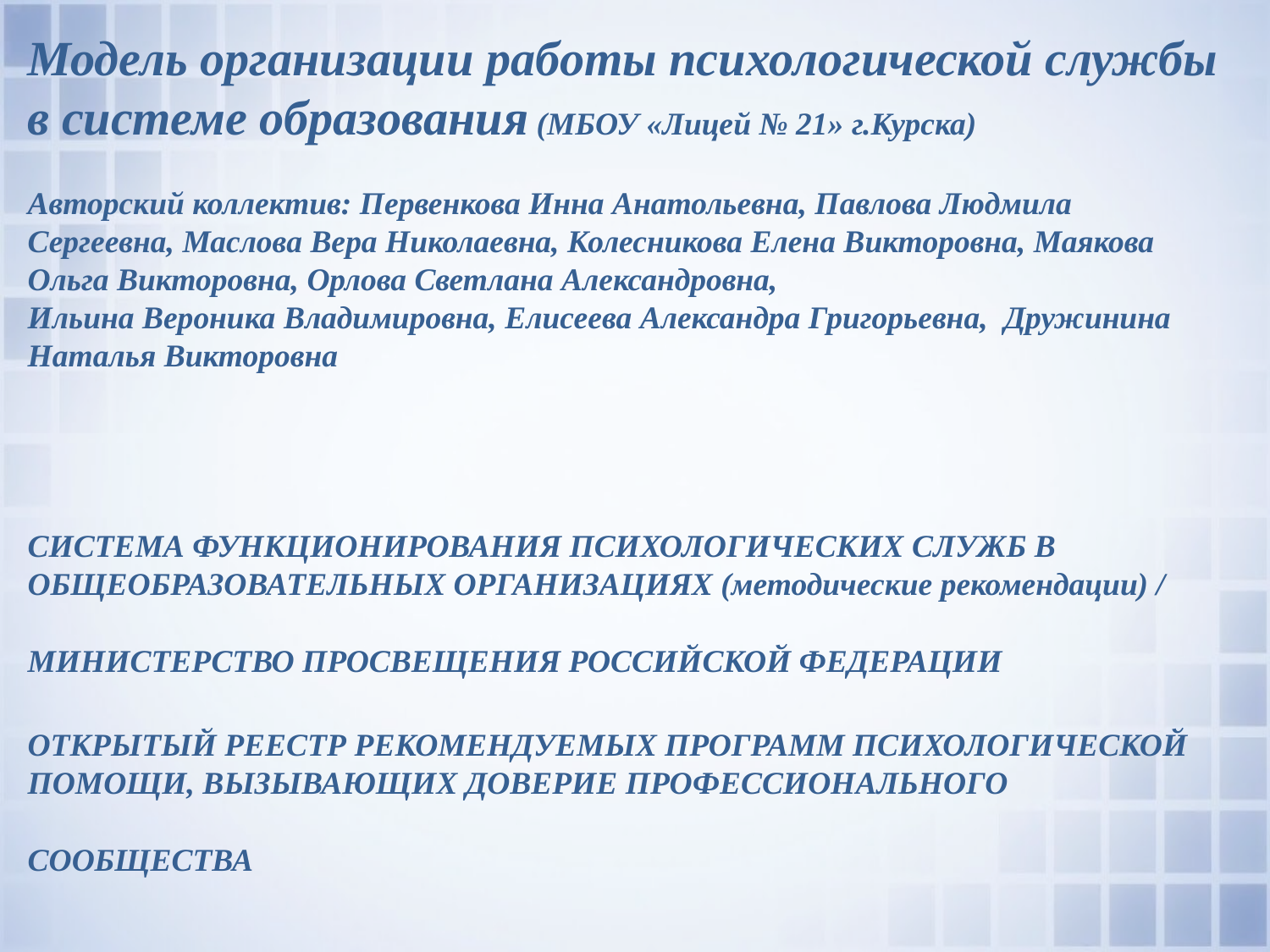

Модель организации работы психологической службы в системе образования (МБОУ «Лицей № 21» г.Курска)
Авторский коллектив: Первенкова Инна Анатольевна, Павлова Людмила Сергеевна, Маслова Вера Николаевна, Колесникова Елена Викторовна, Маякова Ольга Викторовна, Орлова Светлана Александровна,
Ильина Вероника Владимировна, Елисеева Александра Григорьевна,  Дружинина Наталья Викторовна
СИСТЕМА ФУНКЦИОНИРОВАНИЯ ПСИХОЛОГИЧЕСКИХ СЛУЖБ В ОБЩЕОБРАЗОВАТЕЛЬНЫХ ОРГАНИЗАЦИЯХ (методические рекомендации) / МИНИСТЕРСТВО ПРОСВЕЩЕНИЯ РОССИЙСКОЙ ФЕДЕРАЦИИ
ОТКРЫТЫЙ РЕЕСТР РЕКОМЕНДУЕМЫХ ПРОГРАММ ПСИХОЛОГИЧЕСКОЙ ПОМОЩИ, ВЫЗЫВАЮЩИХ ДОВЕРИЕ ПРОФЕССИОНАЛЬНОГО СООБЩЕСТВА